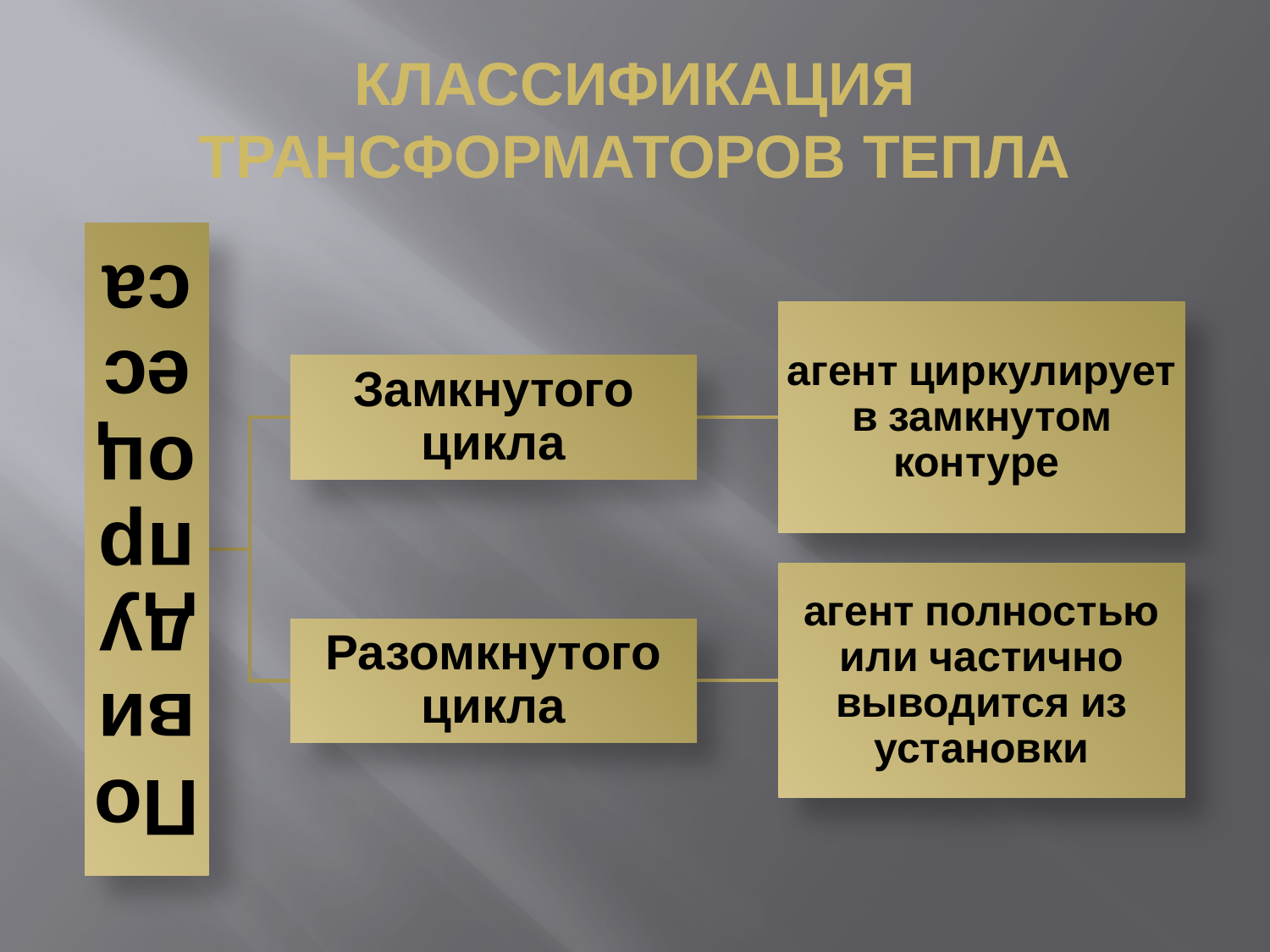

# Классификация трансформаторов тепла

По виду процесса
Замкнутого цикла
агент циркулирует в замкнутом контуре
Разомкнутого цикла
агент полностью или частично выводится из установки